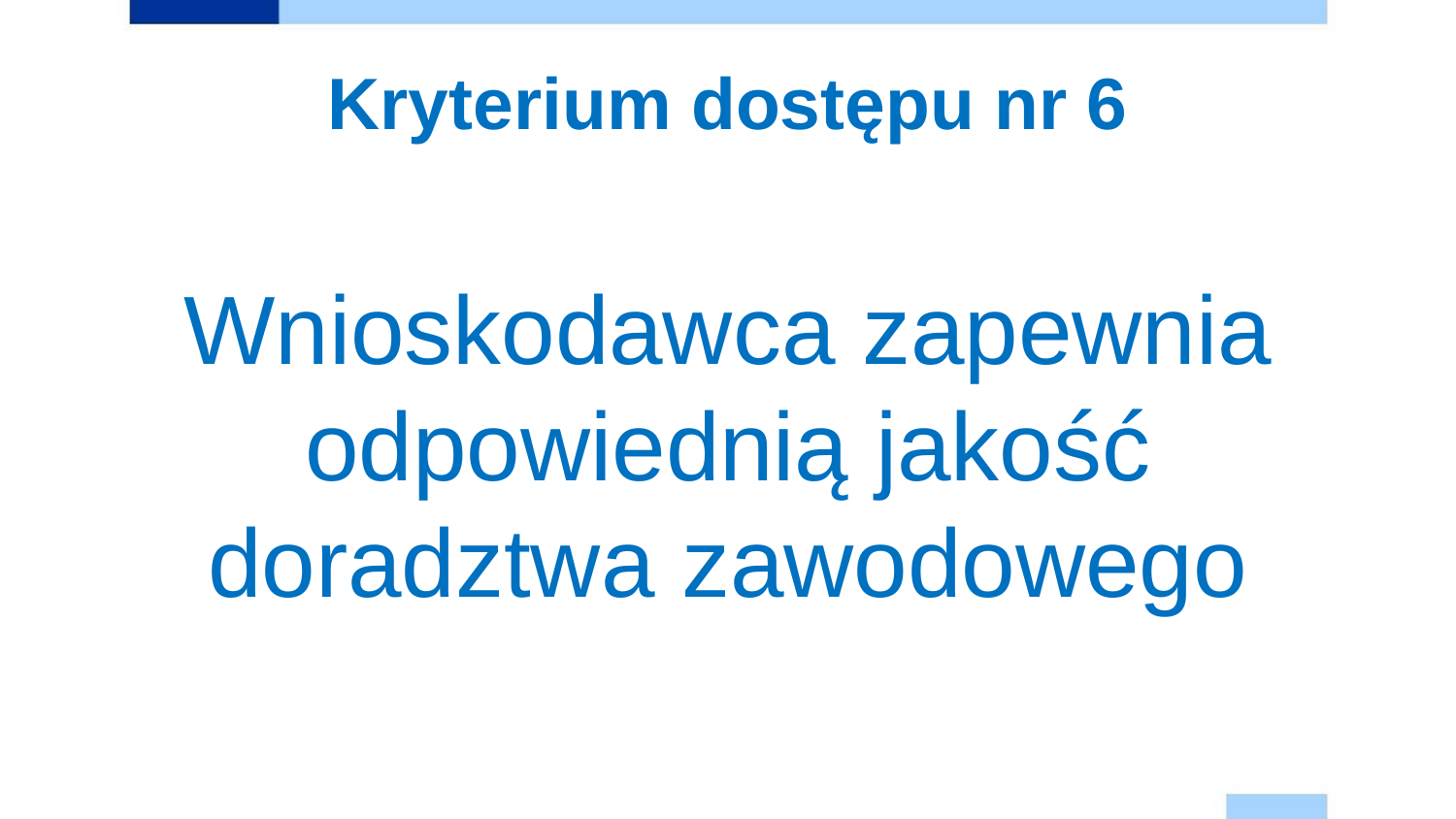

# Kryterium dostępu nr 6
Wnioskodawca zapewnia odpowiednią jakość doradztwa zawodowego